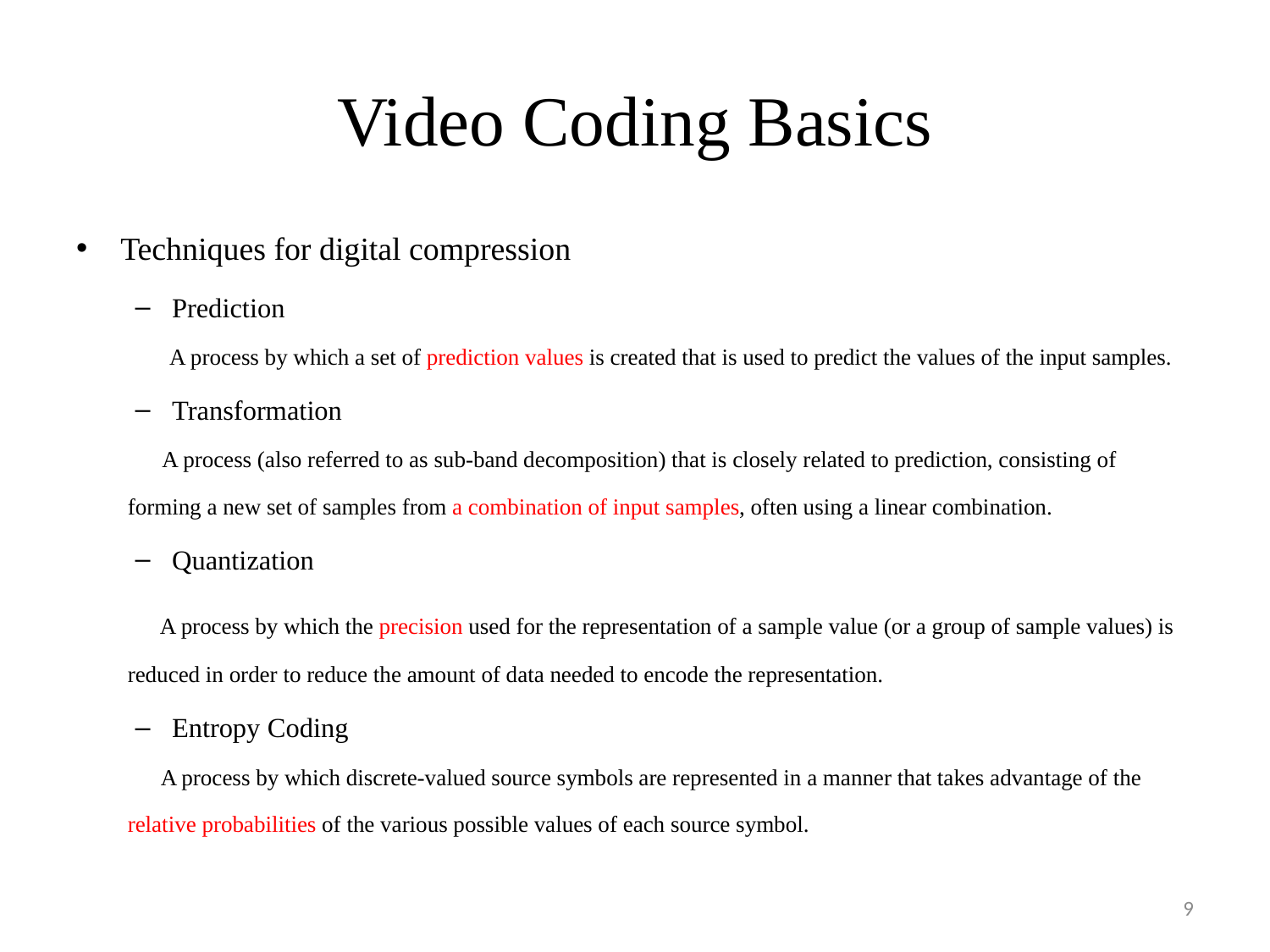

# Video Coding Basics
Techniques for digital compression
Prediction
      A process by which a set of prediction values is created that is used to predict the values of the input samples.
Transformation
      A process (also referred to as sub-band decomposition) that is closely related to prediction, consisting of forming a new set of samples from a combination of input samples, often using a linear combination.
Quantization
    A process by which the precision used for the representation of a sample value (or a group of sample values) is reduced in order to reduce the amount of data needed to encode the representation.
Entropy Coding
      A process by which discrete-valued source symbols are represented in a manner that takes advantage of the relative probabilities of the various possible values of each source symbol.
9